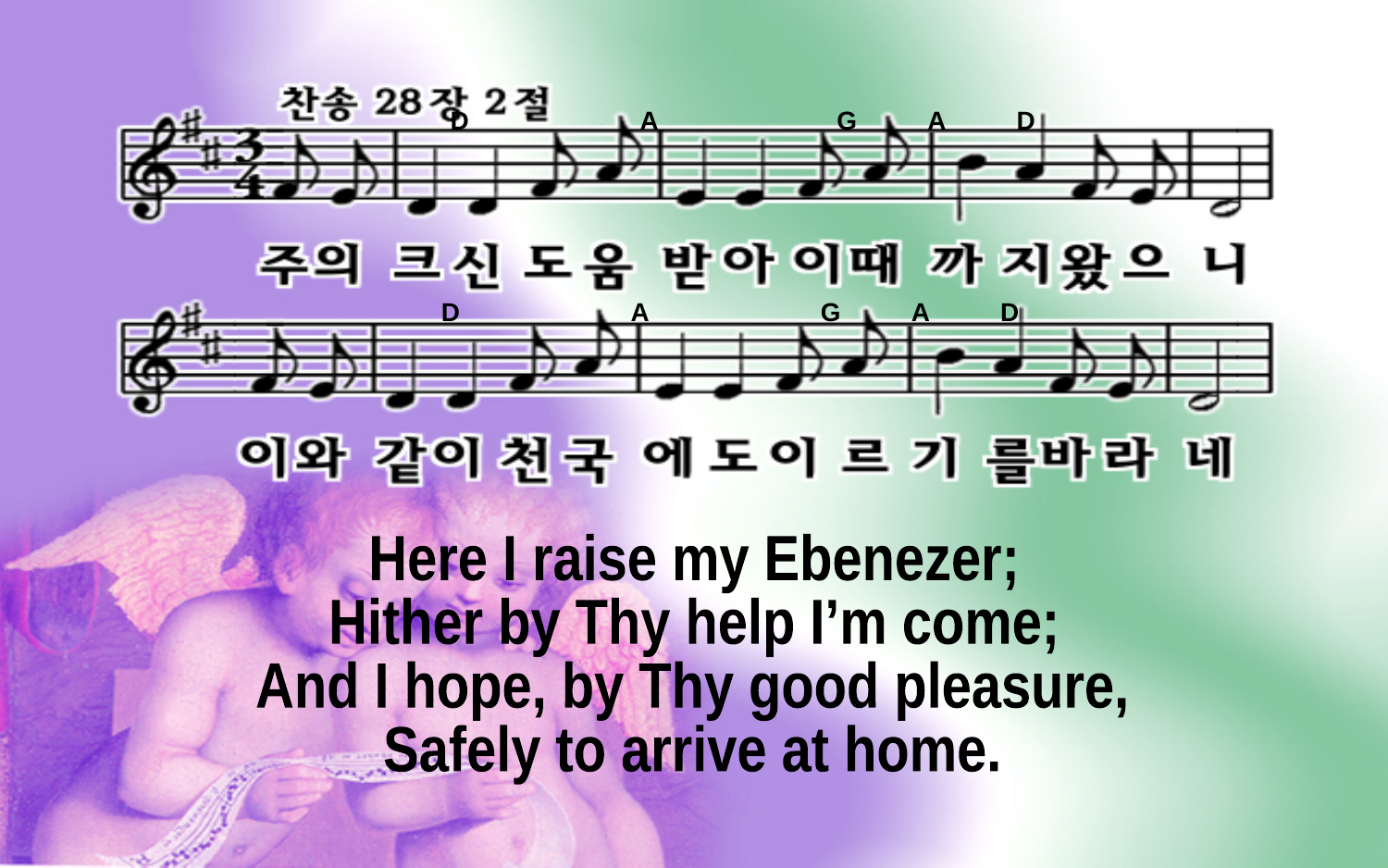

D                        A                         G          A          D
D                        A                        G          A          D
Here I raise my Ebenezer;
Hither by Thy help I’m come;
And I hope, by Thy good pleasure,
Safely to arrive at home.